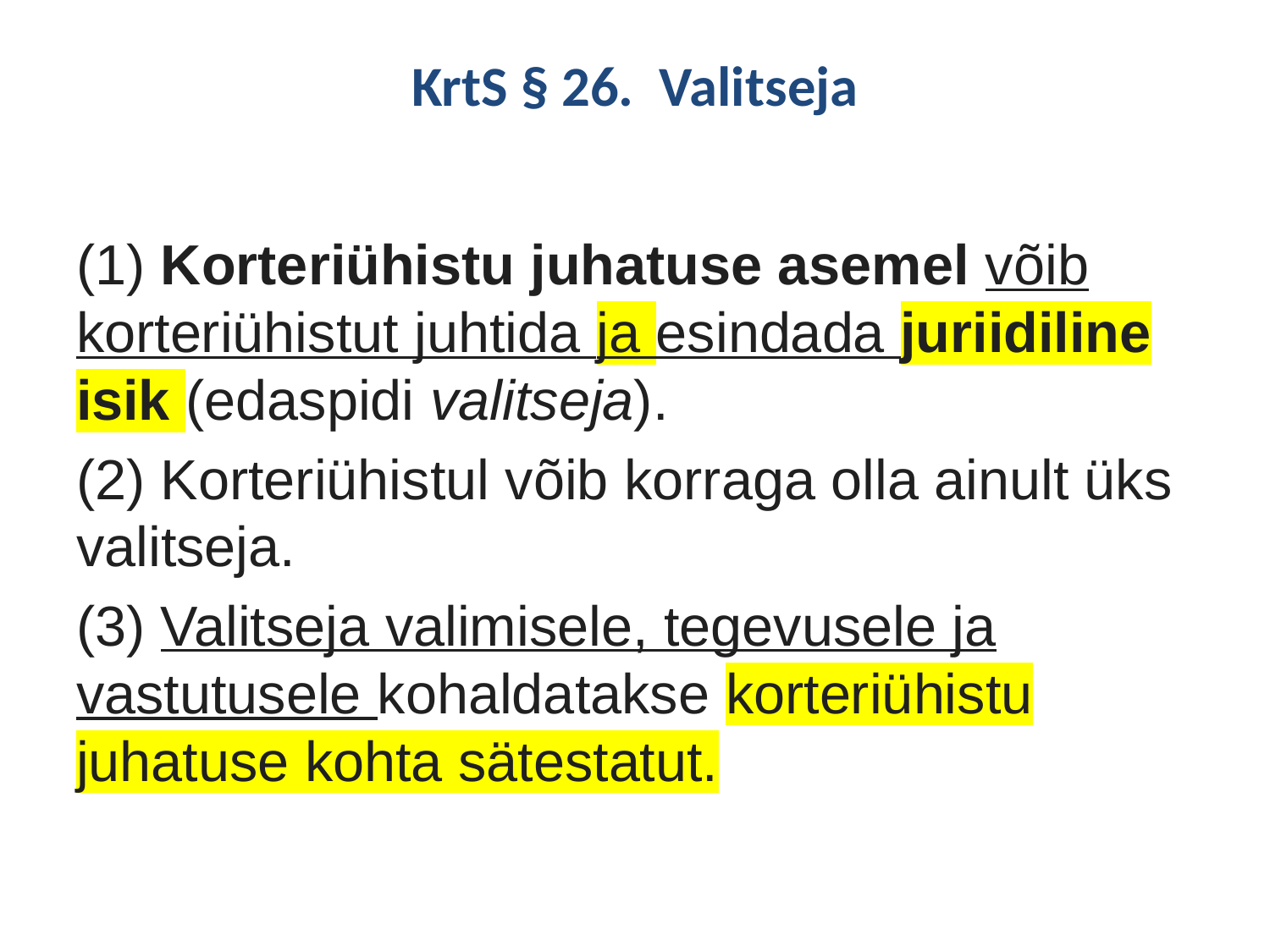

# KrtS § 26.  Valitseja
(1) Korteriühistu juhatuse asemel võib korteriühistut juhtida ja esindada juriidiline isik (edaspidi valitseja).
(2) Korteriühistul võib korraga olla ainult üks valitseja.
(3) Valitseja valimisele, tegevusele ja vastutusele kohaldatakse korteriühistu juhatuse kohta sätestatut.